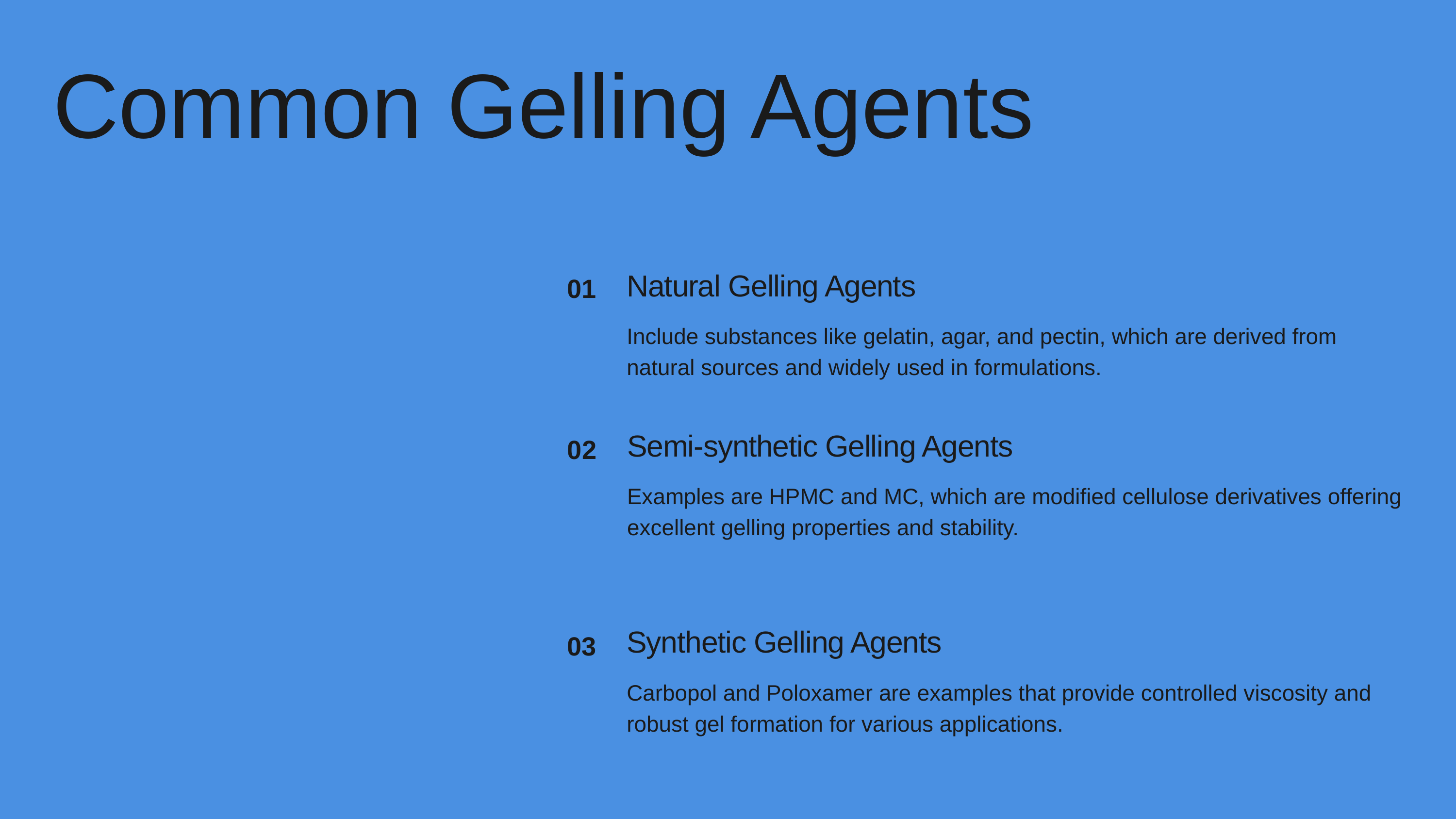

Common Gelling Agents
01
Natural Gelling Agents
Include substances like gelatin, agar, and pectin, which are derived from natural sources and widely used in formulations.
Semi-synthetic Gelling Agents
Examples are HPMC and MC, which are modified cellulose derivatives offering excellent gelling properties and stability.
02
Synthetic Gelling Agents
Carbopol and Poloxamer are examples that provide controlled viscosity and robust gel formation for various applications.
03